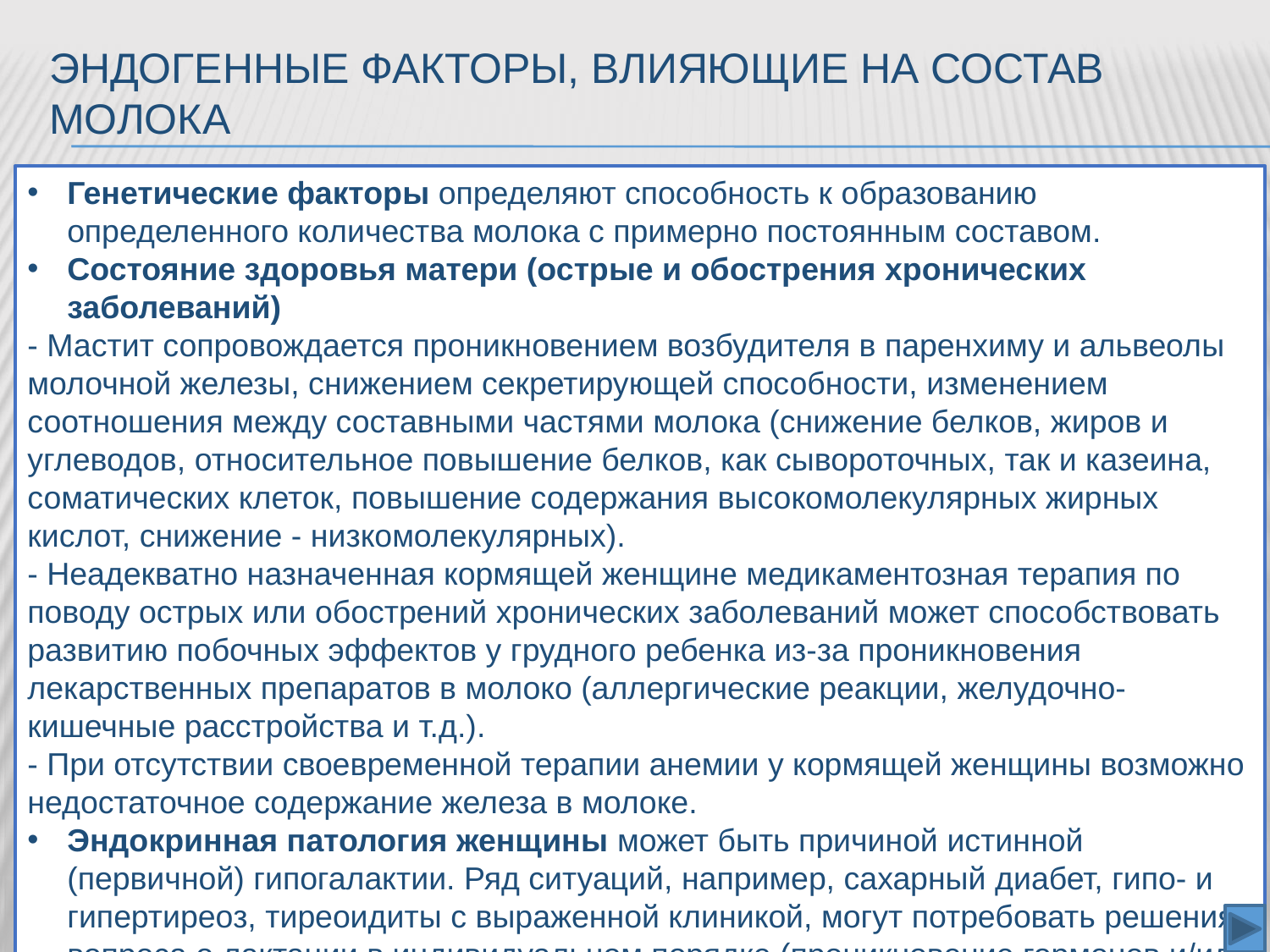

# Эндогенные Факторы, влияющие на состав молока
Генетические факторы определяют способность к образованию определенного количества молока с примерно постоянным составом.
Состояние здоровья матери (острые и обострения хронических заболеваний)
- Мастит сопровождается проникновением возбудителя в паренхиму и альвеолы молочной железы, снижением секретирующей способности, изменением соотношения между составными частями молока (снижение белков, жиров и углеводов, относительное повышение белков, как сывороточных, так и казеина, соматических клеток, повышение содержания высокомолекулярных жирных кислот, снижение - низкомолекулярных).
- Неадекватно назначенная кормящей женщине медикаментозная терапия по поводу острых или обострений хронических заболеваний может способствовать развитию побочных эффектов у грудного ребенка из-за проникновения лекарственных препаратов в молоко (аллергические реакции, желудочно-кишечные расстройства и т.д.).
- При отсутствии своевременной терапии анемии у кормящей женщины возможно недостаточное содержание железа в молоке.
Эндокринная патология женщины может быть причиной истинной (первичной) гипогалактии. Ряд ситуаций, например, сахарный диабет, гипо- и гипертиреоз, тиреоидиты с выраженной клиникой, могут потребовать решения вопроса о лактации в индивидуальном порядке (проникновение гормонов и/или антител в  кровь)